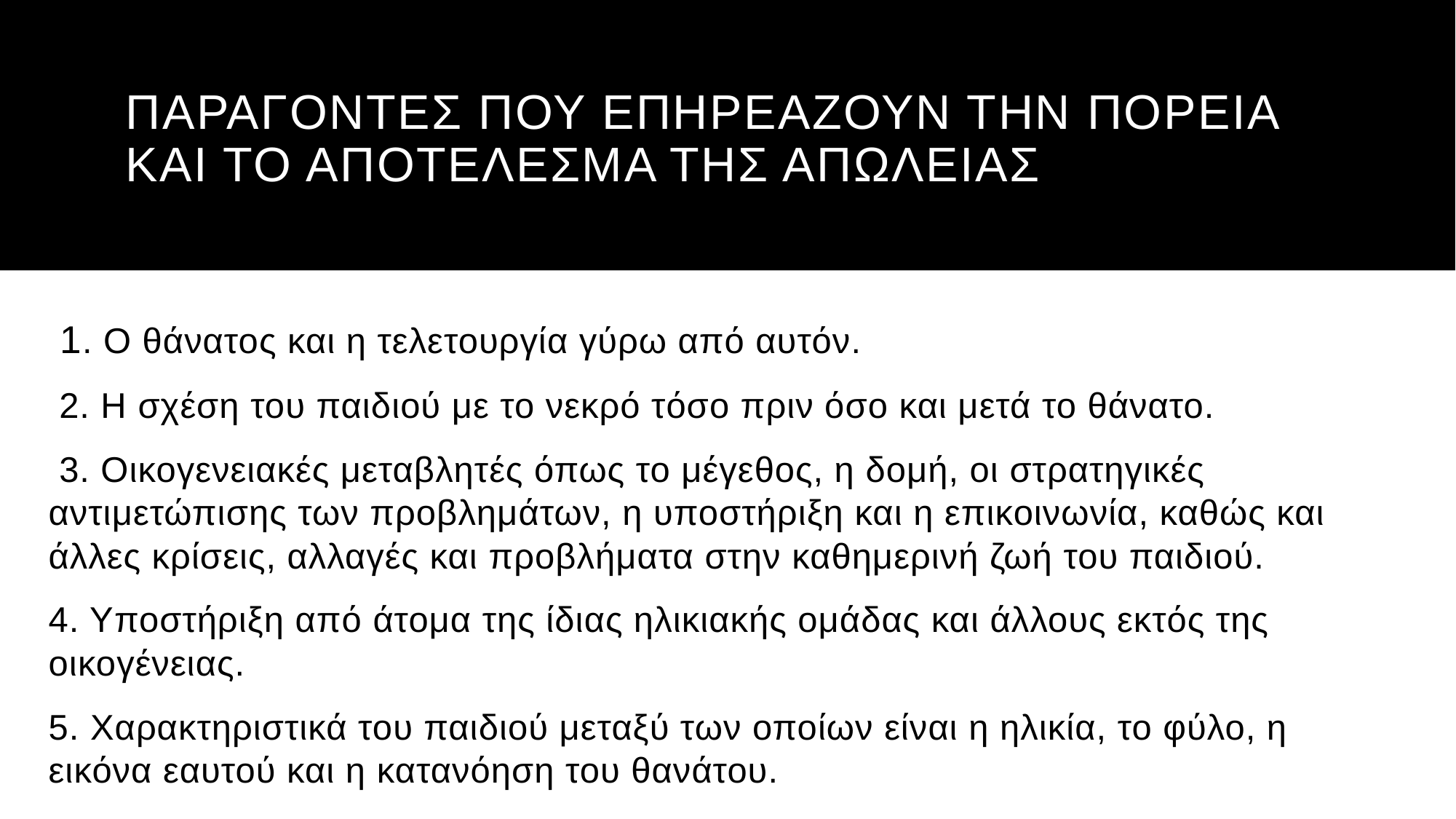

# ΠΑΡΑΓΟΝΤΕς ΠΟΥ ΕΠΗΡΕΑΖΟΥΝ ΤΗΝ ΠΟΡΕΙΑ ΚΑΙ ΤΟ ΑΠΟΤΕΛΕΣΜΑ ΤΗΣ ΑΠΩΛΕΙΑΣ
 1. Ο θάνατος και η τελετουργία γύρω από αυτόν.
 2. Η σχέση του παιδιού με το νεκρό τόσο πριν όσο και μετά το θάνατο.
 3. Οικογενειακές μεταβλητές όπως το μέγεθος, η δομή, οι στρατηγικές αντιμετώπισης των προβλημάτων, η υποστήριξη και η επικοινωνία, καθώς και άλλες κρίσεις, αλλαγές και προβλήματα στην καθημερινή ζωή του παιδιού.
4. Υποστήριξη από άτομα της ίδιας ηλικιακής ομάδας και άλλους εκτός της οικογένειας.
5. Χαρακτηριστικά του παιδιού μεταξύ των οποίων είναι η ηλικία, το φύλο, η εικόνα εαυτού και η κατανόηση του θανάτου.